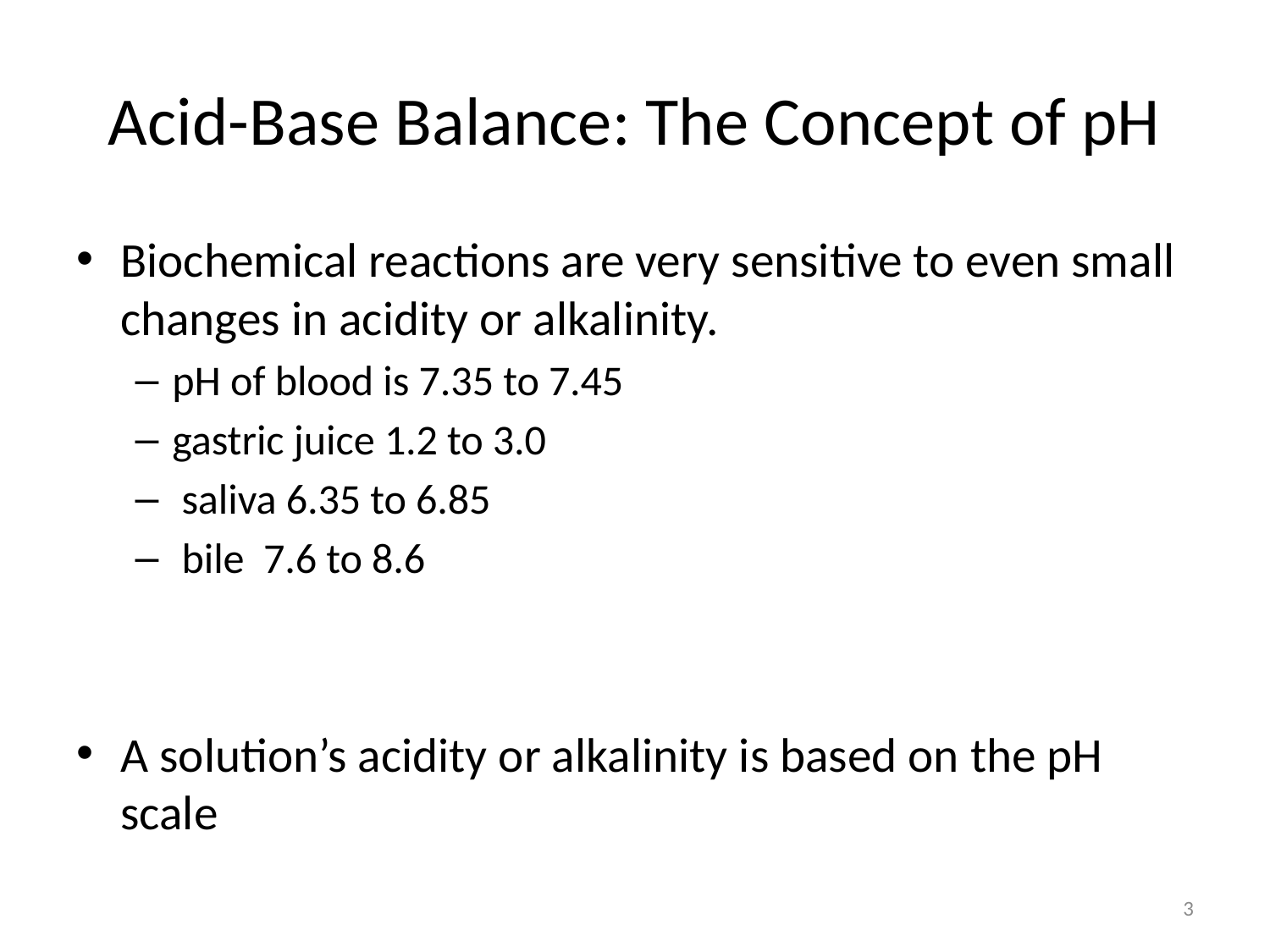

# Acid-Base Balance: The Concept of pH
Biochemical reactions are very sensitive to even small changes in acidity or alkalinity.
pH of blood is 7.35 to 7.45
gastric juice 1.2 to 3.0
 saliva 6.35 to 6.85
 bile  7.6 to 8.6

A solution’s acidity or alkalinity is based on the pH scale
3